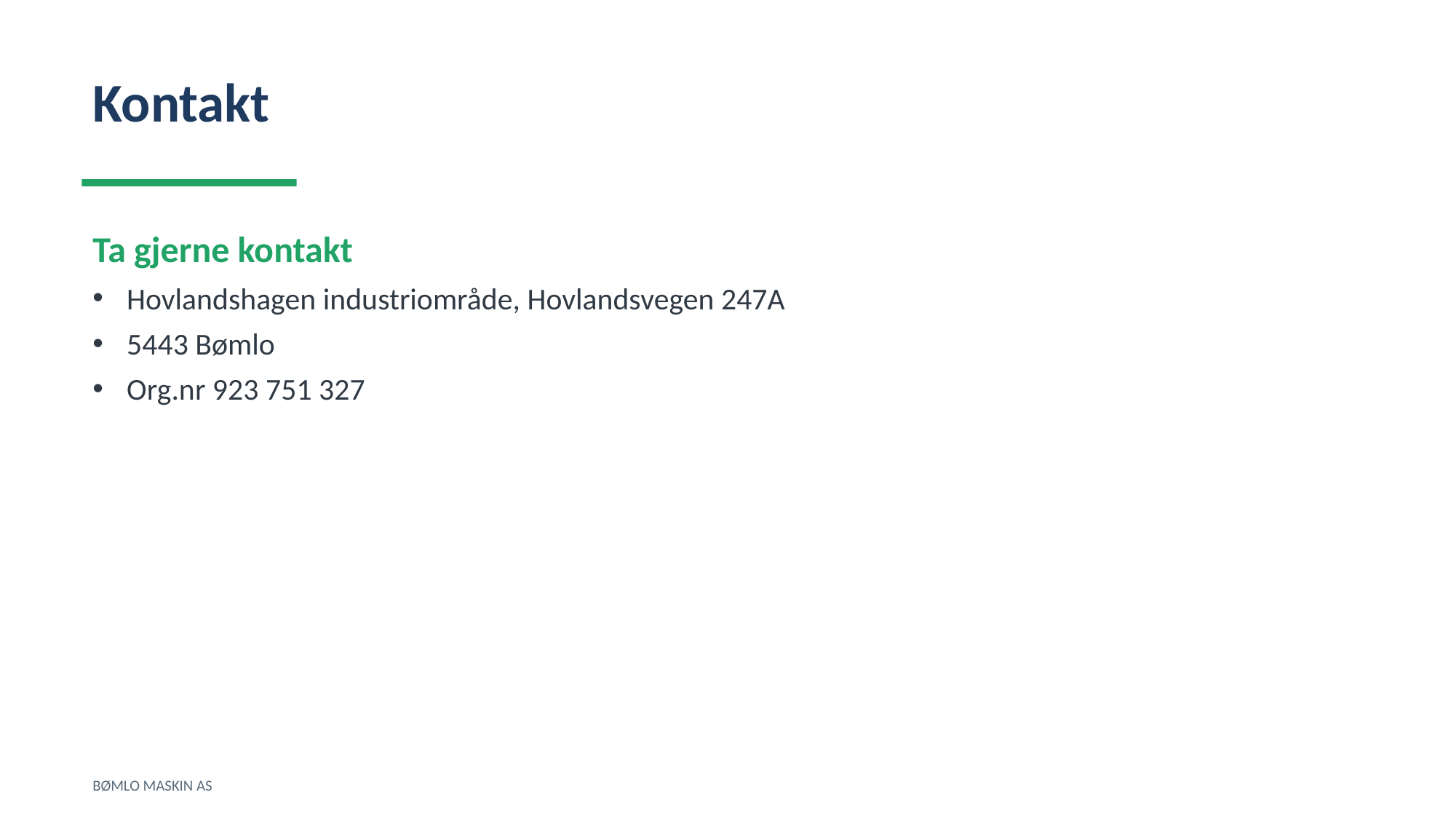

Kontakt

Ta gjerne kontakt
Hovlandshagen industriområde, Hovlandsvegen 247A
5443 Bømlo
Org.nr 923 751 327
BØMLO MASKIN AS